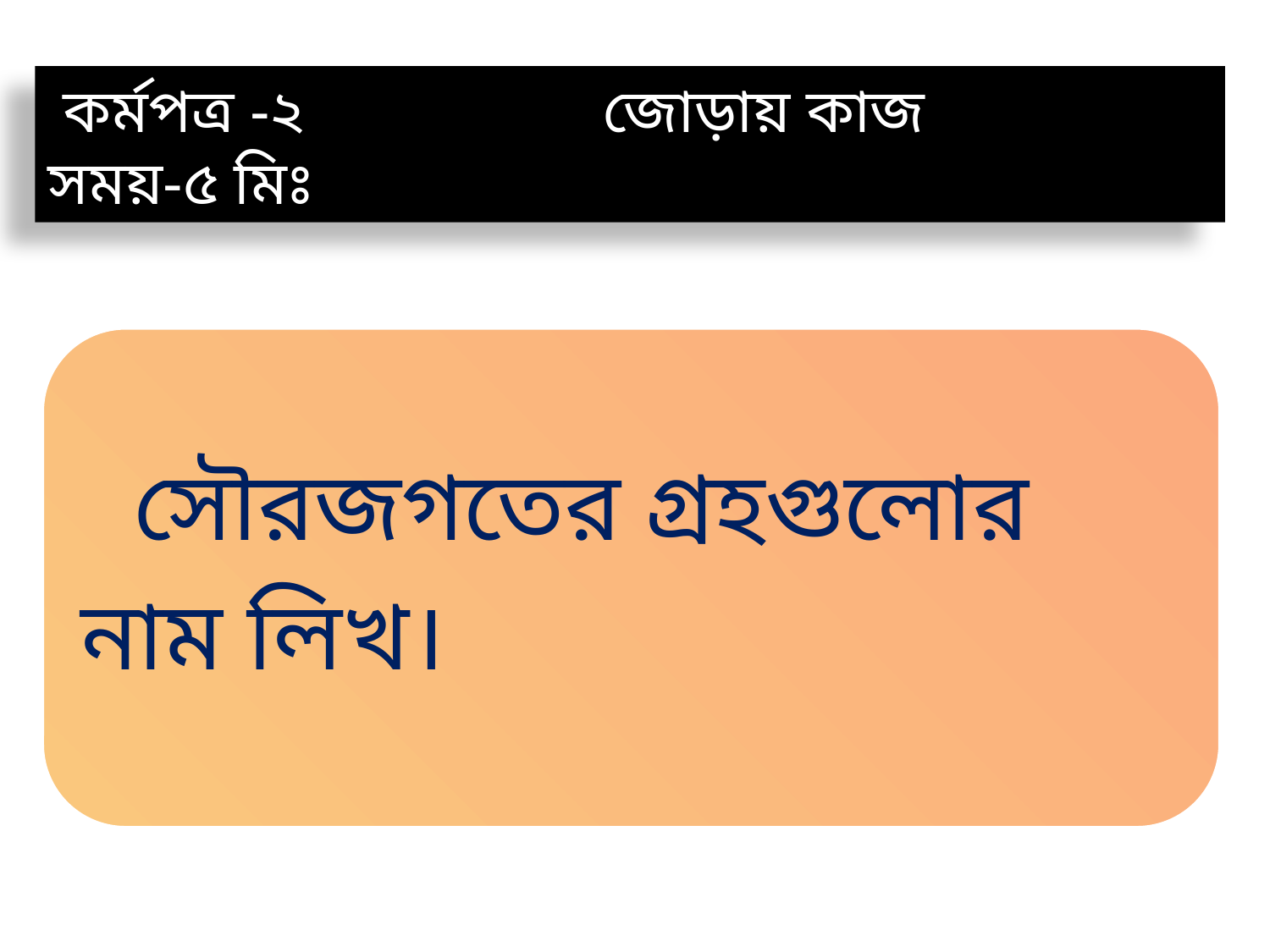

কর্মপত্র -২                   জোড়ায় কাজ               সময়-৫ মিঃ
  সৌরজগতের গ্রহগুলোর নাম লিখ।